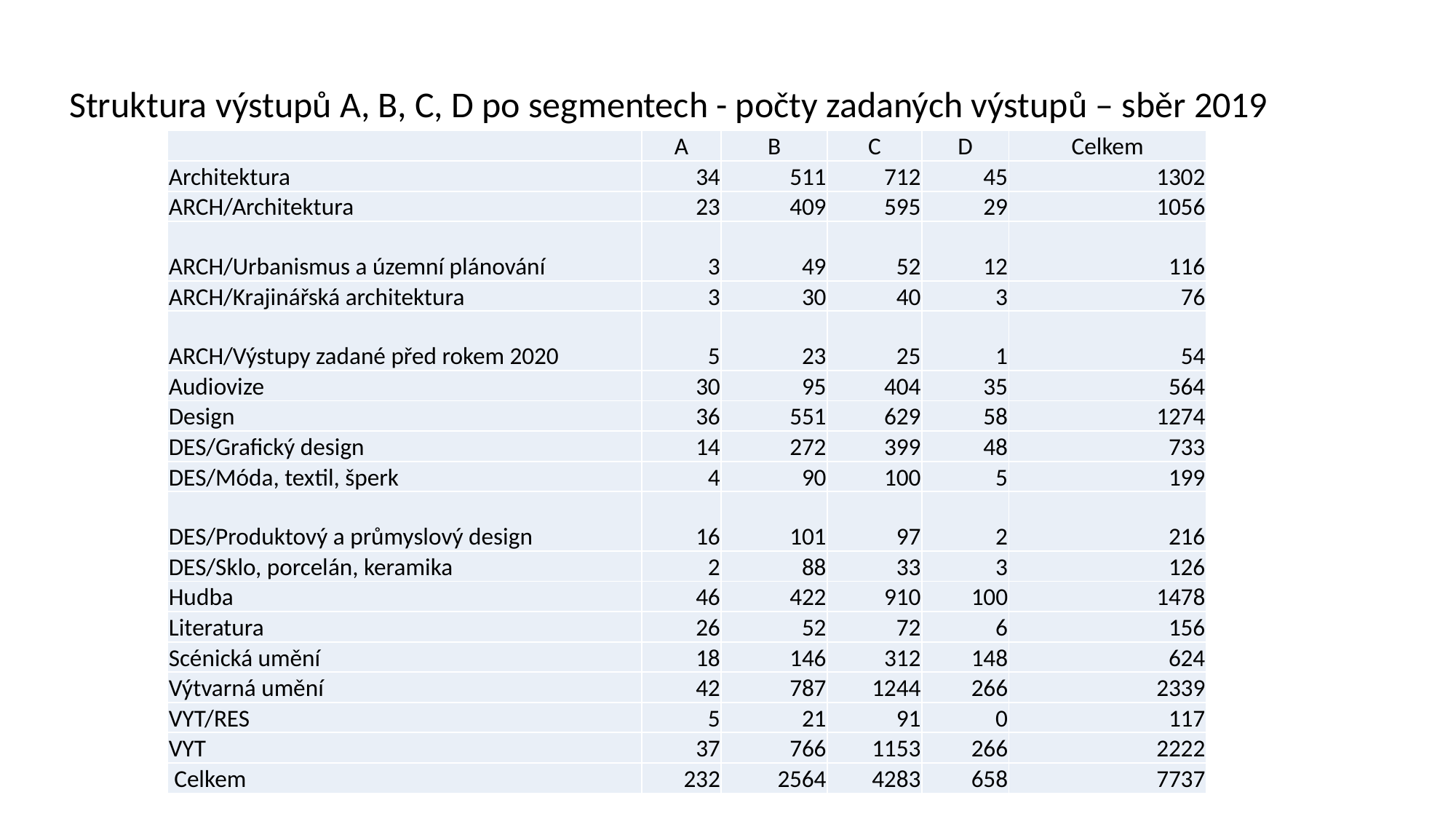

# Struktura výstupů A, B, C, D po segmentech - počty zadaných výstupů – sběr 2019
|  | A | B | C | D | Celkem |
| --- | --- | --- | --- | --- | --- |
| Architektura | 34 | 511 | 712 | 45 | 1302 |
| ARCH/Architektura | 23 | 409 | 595 | 29 | 1056 |
| ARCH/Urbanismus a územní plánování | 3 | 49 | 52 | 12 | 116 |
| ARCH/Krajinářská architektura | 3 | 30 | 40 | 3 | 76 |
| ARCH/Výstupy zadané před rokem 2020 | 5 | 23 | 25 | 1 | 54 |
| Audiovize | 30 | 95 | 404 | 35 | 564 |
| Design | 36 | 551 | 629 | 58 | 1274 |
| DES/Grafický design | 14 | 272 | 399 | 48 | 733 |
| DES/Móda, textil, šperk | 4 | 90 | 100 | 5 | 199 |
| DES/Produktový a průmyslový design | 16 | 101 | 97 | 2 | 216 |
| DES/Sklo, porcelán, keramika | 2 | 88 | 33 | 3 | 126 |
| Hudba | 46 | 422 | 910 | 100 | 1478 |
| Literatura | 26 | 52 | 72 | 6 | 156 |
| Scénická umění | 18 | 146 | 312 | 148 | 624 |
| Výtvarná umění | 42 | 787 | 1244 | 266 | 2339 |
| VYT/RES | 5 | 21 | 91 | 0 | 117 |
| VYT | 37 | 766 | 1153 | 266 | 2222 |
| Celkem | 232 | 2564 | 4283 | 658 | 7737 |